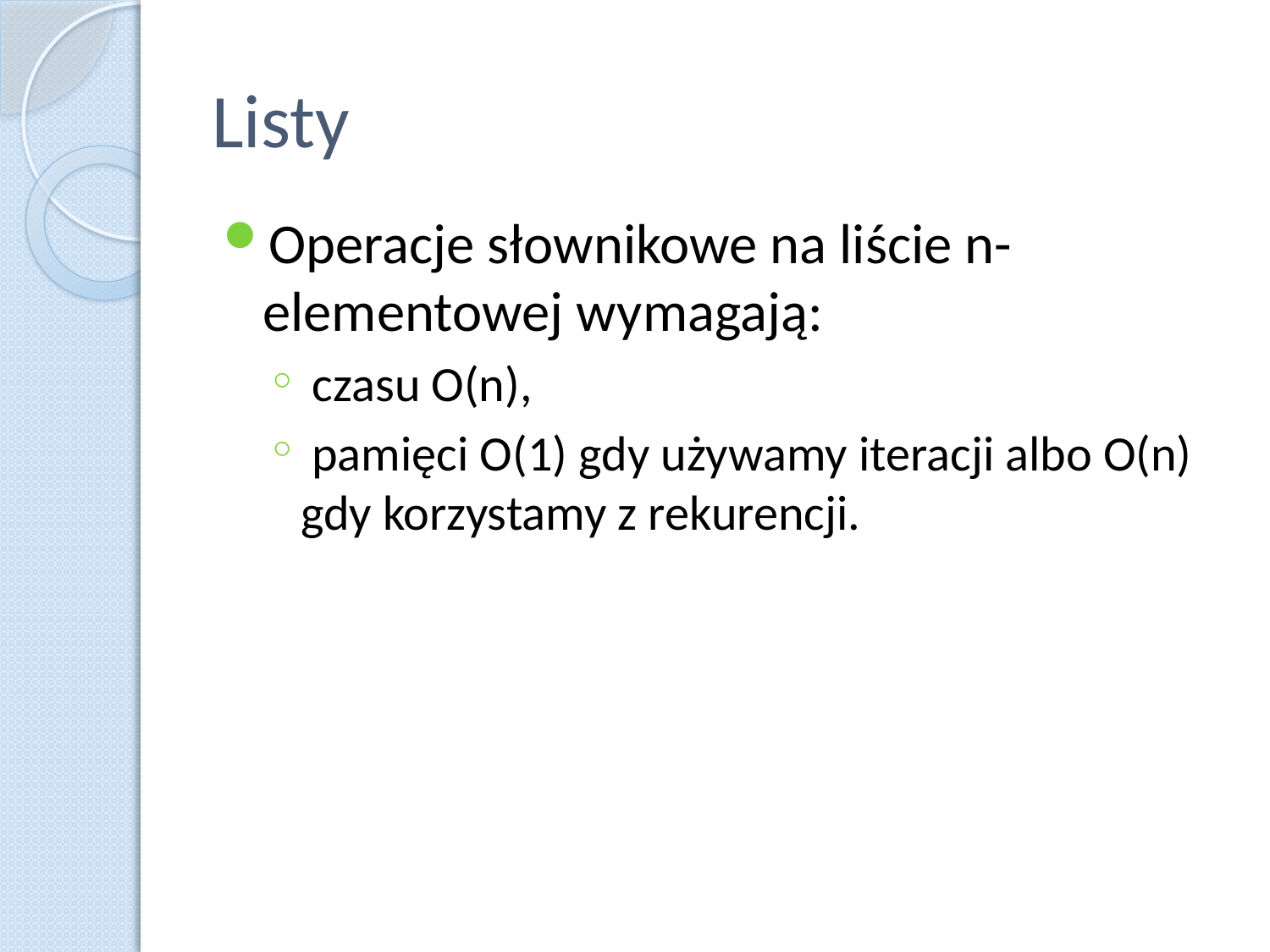

# Listy
Operacje słownikowe na liście n-elementowej wymagają:
 czasu O(n),
 pamięci O(1) gdy używamy iteracji albo O(n) gdy korzystamy z rekurencji.